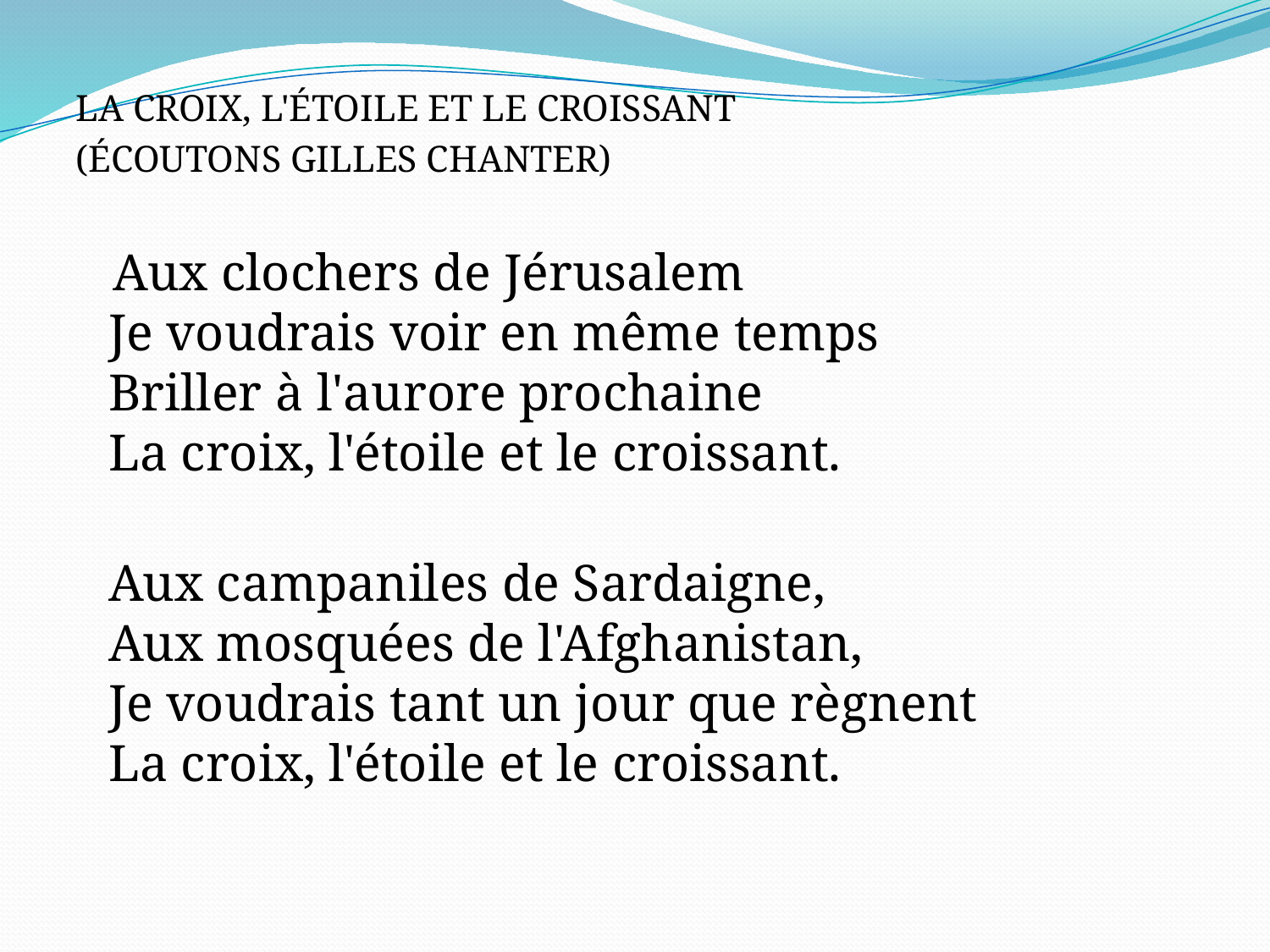

LA CROIX, L'ÉTOILE ET LE CROISSANT
(écoutons gilles chanter)

    Aux clochers de Jérusalem 
Je voudrais voir en même temps 
Briller à l'aurore prochaine 
La croix, l'étoile et le croissant.
Aux campaniles de Sardaigne, 
Aux mosquées de l'Afghanistan, 
Je voudrais tant un jour que règnent 
La croix, l'étoile et le croissant.